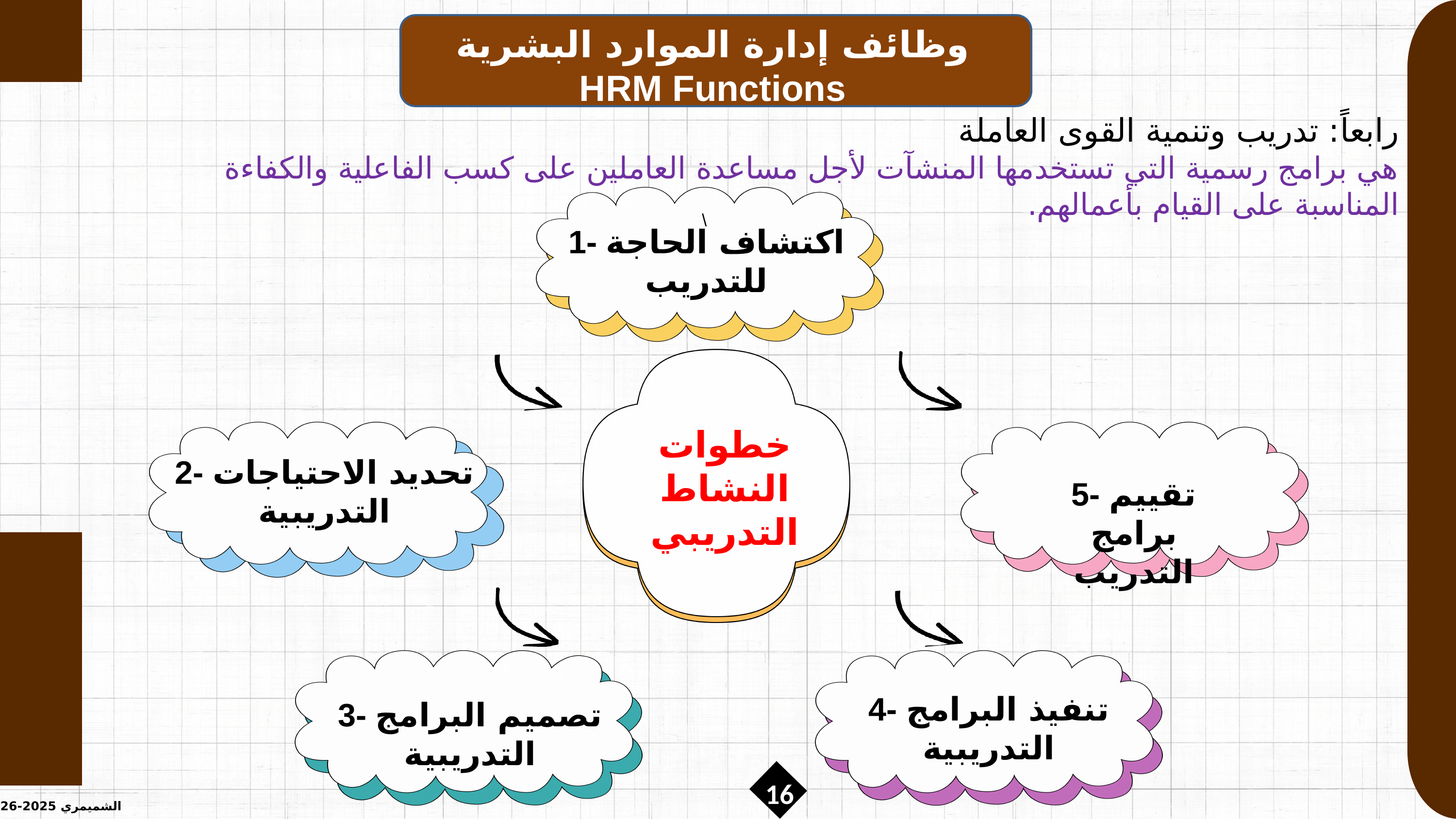

وظائف المنشأة

وظائف إدارة الموارد البشرية
HRM Functions
رابعاً: تدريب وتنمية القوى العاملة
هي برامج رسمية التي تستخدمها المنشآت لأجل مساعدة العاملين على كسب الفاعلية والكفاءة المناسبة على القيام بأعمالهم.

\
1- اكتشاف الحاجة للتدريب

خطوات النشاط التدريبي

2- تحديد الاحتياجات التدريبية
5- تقييم برامج التدريب

4- تنفيذ البرامج التدريبية
3- تصميم البرامج التدريبية

16
الشميمري 2025-2026